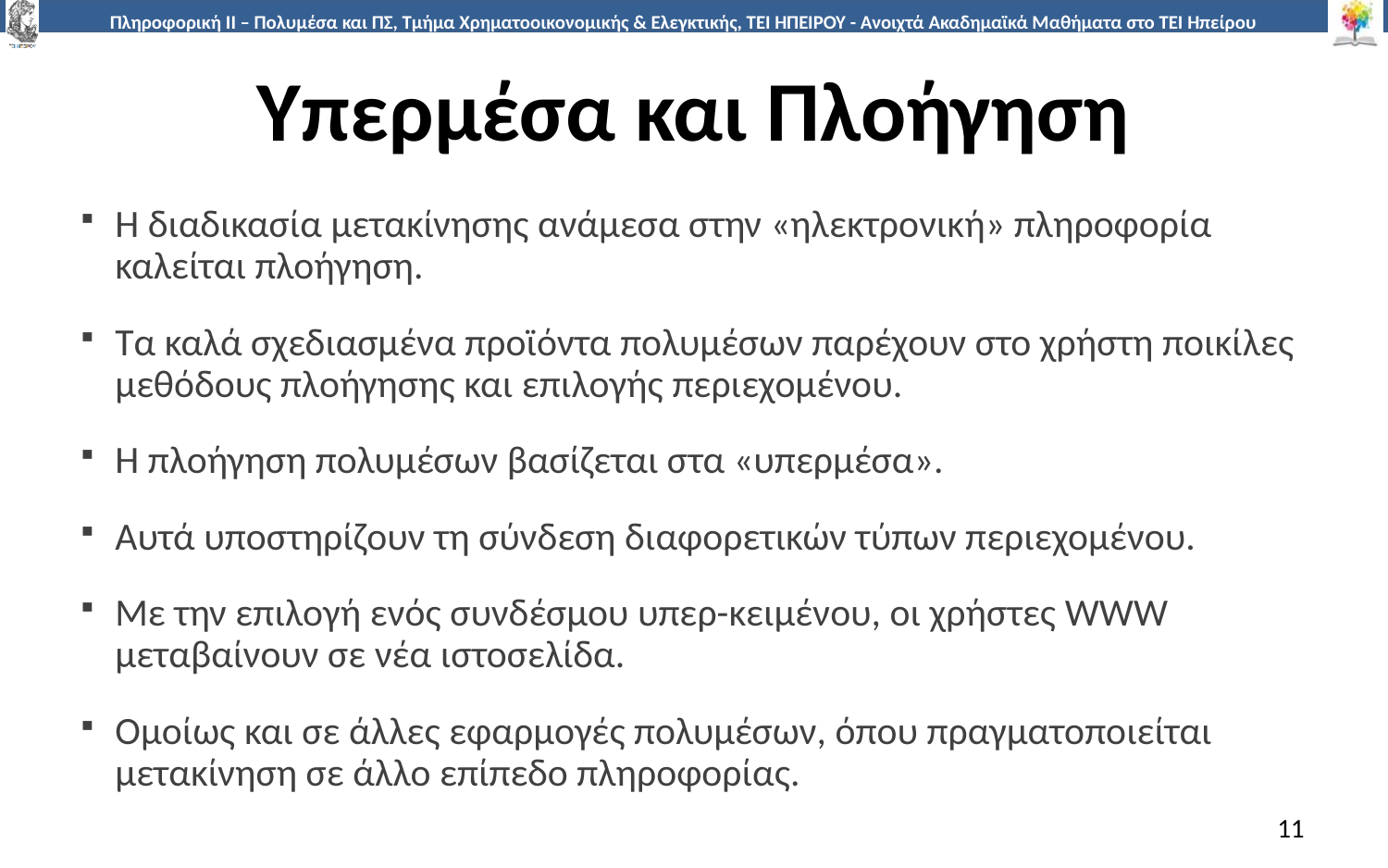

# Υπερμέσα και Πλοήγηση
Η διαδικασία μετακίνησης ανάμεσα στην «ηλεκτρονική» πληροφορία καλείται πλοήγηση.
Τα καλά σχεδιασμένα προϊόντα πολυμέσων παρέχουν στο χρήστη ποικίλες μεθόδους πλοήγησης και επιλογής περιεχομένου.
Η πλοήγηση πολυμέσων βασίζεται στα «υπερμέσα».
Αυτά υποστηρίζουν τη σύνδεση διαφορετικών τύπων περιεχομένου.
Με την επιλογή ενός συνδέσμου υπερ-κειμένου, οι χρήστες WWW μεταβαίνουν σε νέα ιστοσελίδα.
Ομοίως και σε άλλες εφαρμογές πολυμέσων, όπου πραγματοποιείται μετακίνηση σε άλλο επίπεδο πληροφορίας.
11